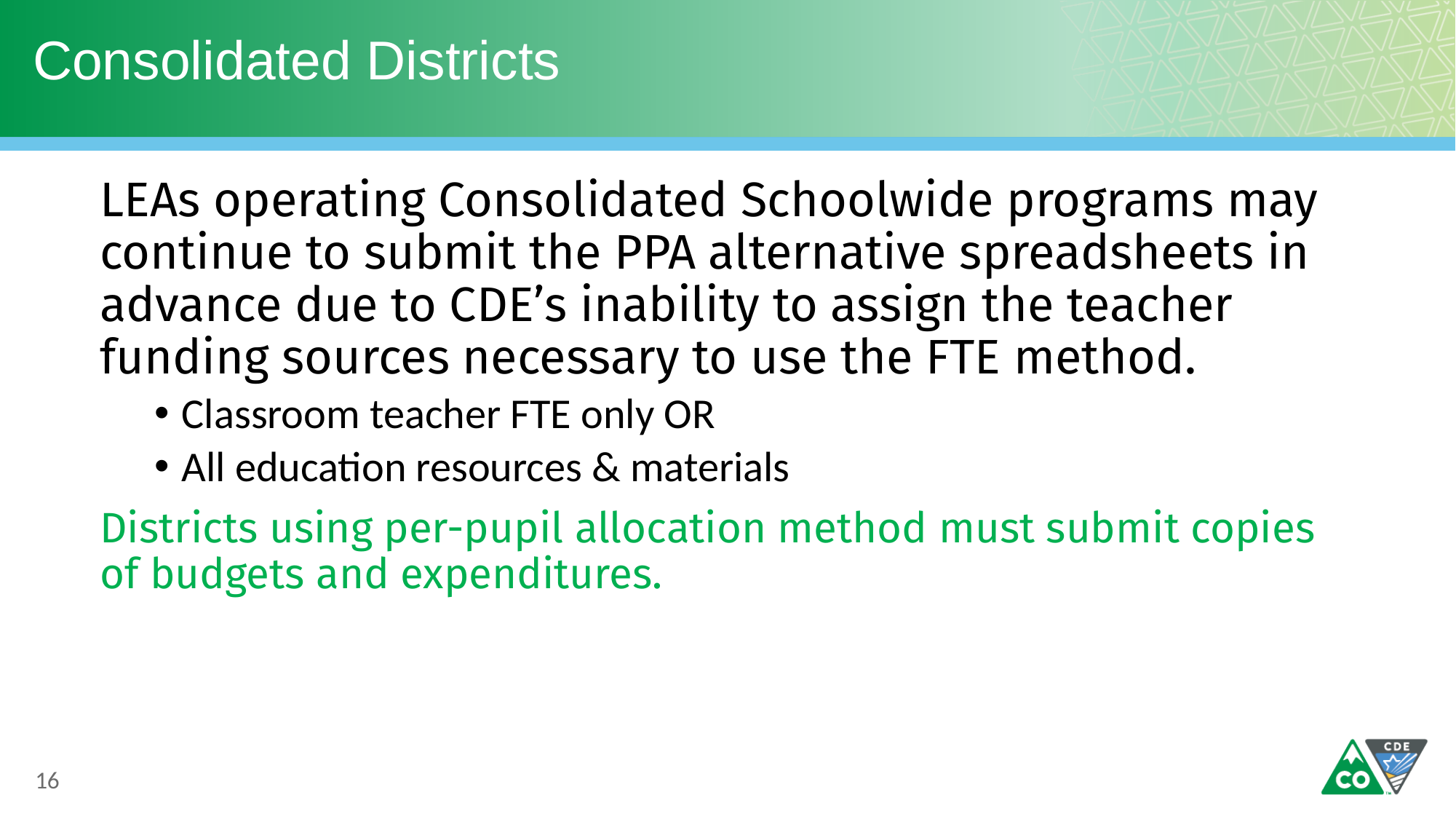

# Consolidated Districts
LEAs operating Consolidated Schoolwide programs may continue to submit the PPA alternative spreadsheets in advance due to CDE’s inability to assign the teacher funding sources necessary to use the FTE method.
Classroom teacher FTE only OR
All education resources & materials
Districts using per-pupil allocation method must submit copies of budgets and expenditures.

16